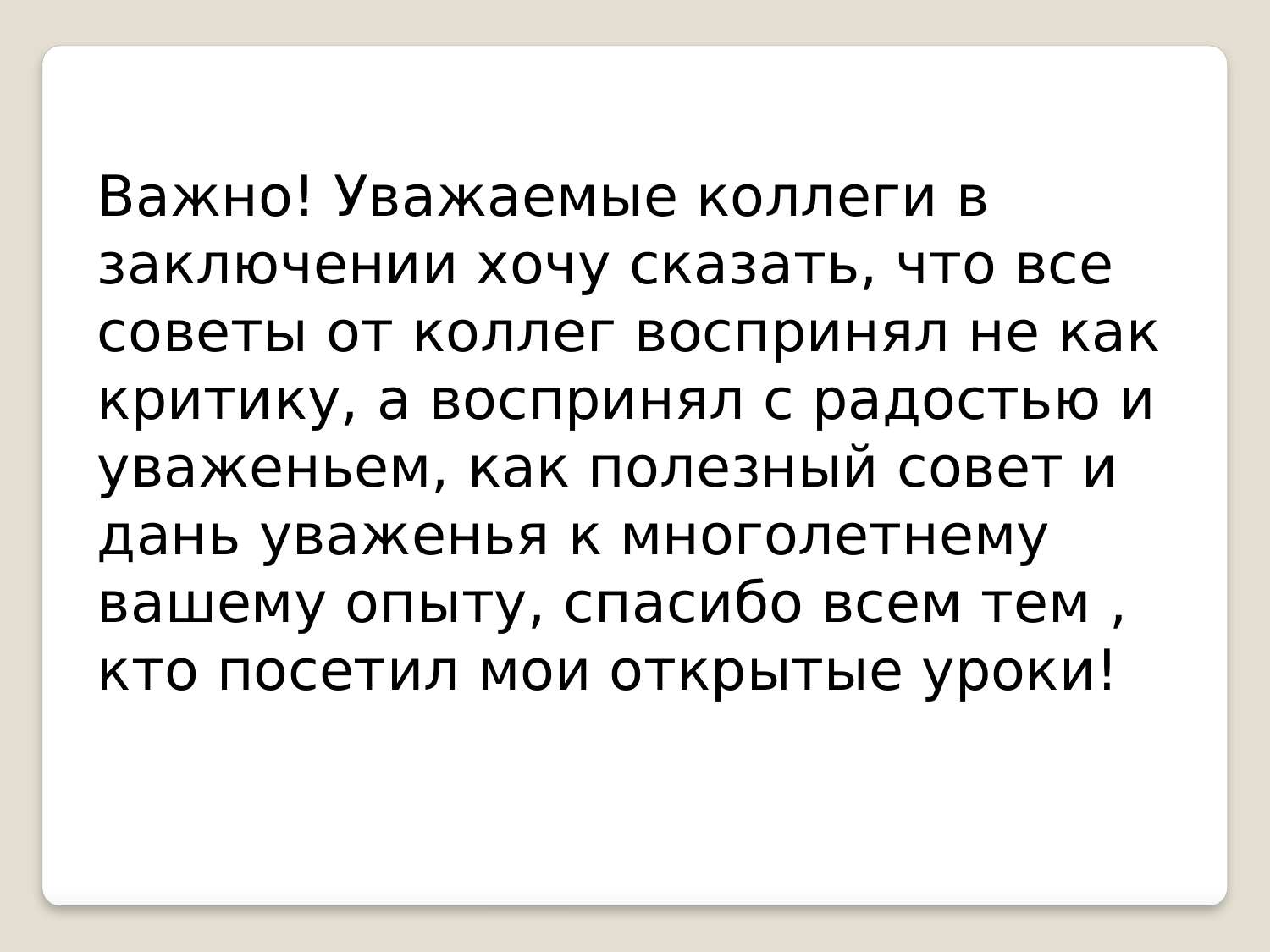

Важно! Уважаемые коллеги в заключении хочу сказать, что все советы от коллег воспринял не как критику, а воспринял с радостью и уваженьем, как полезный совет и дань уваженья к многолетнему вашему опыту, спасибо всем тем , кто посетил мои открытые уроки!